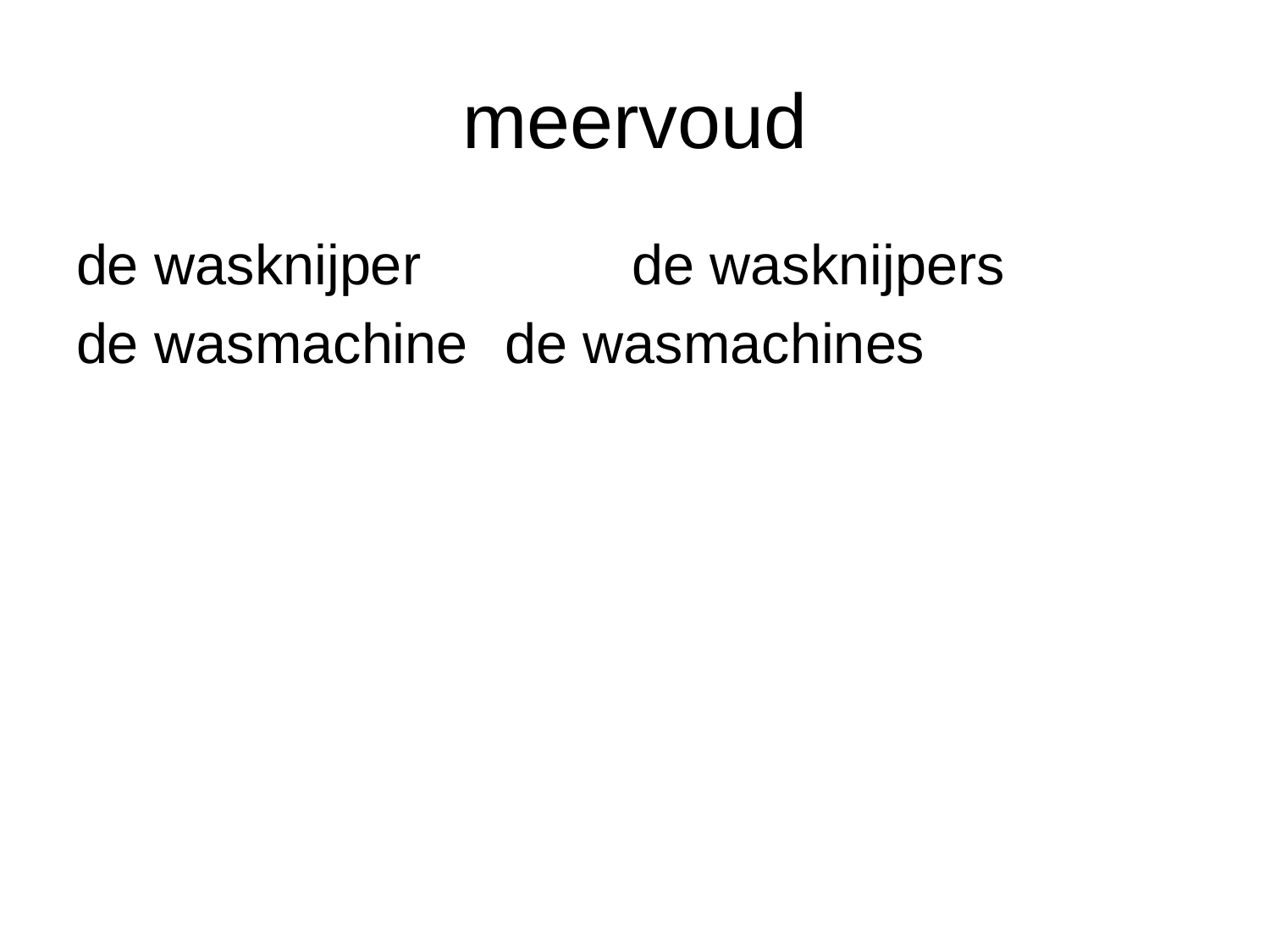

# meervoud
de wasknijper		de wasknijpers
de wasmachine	de wasmachines